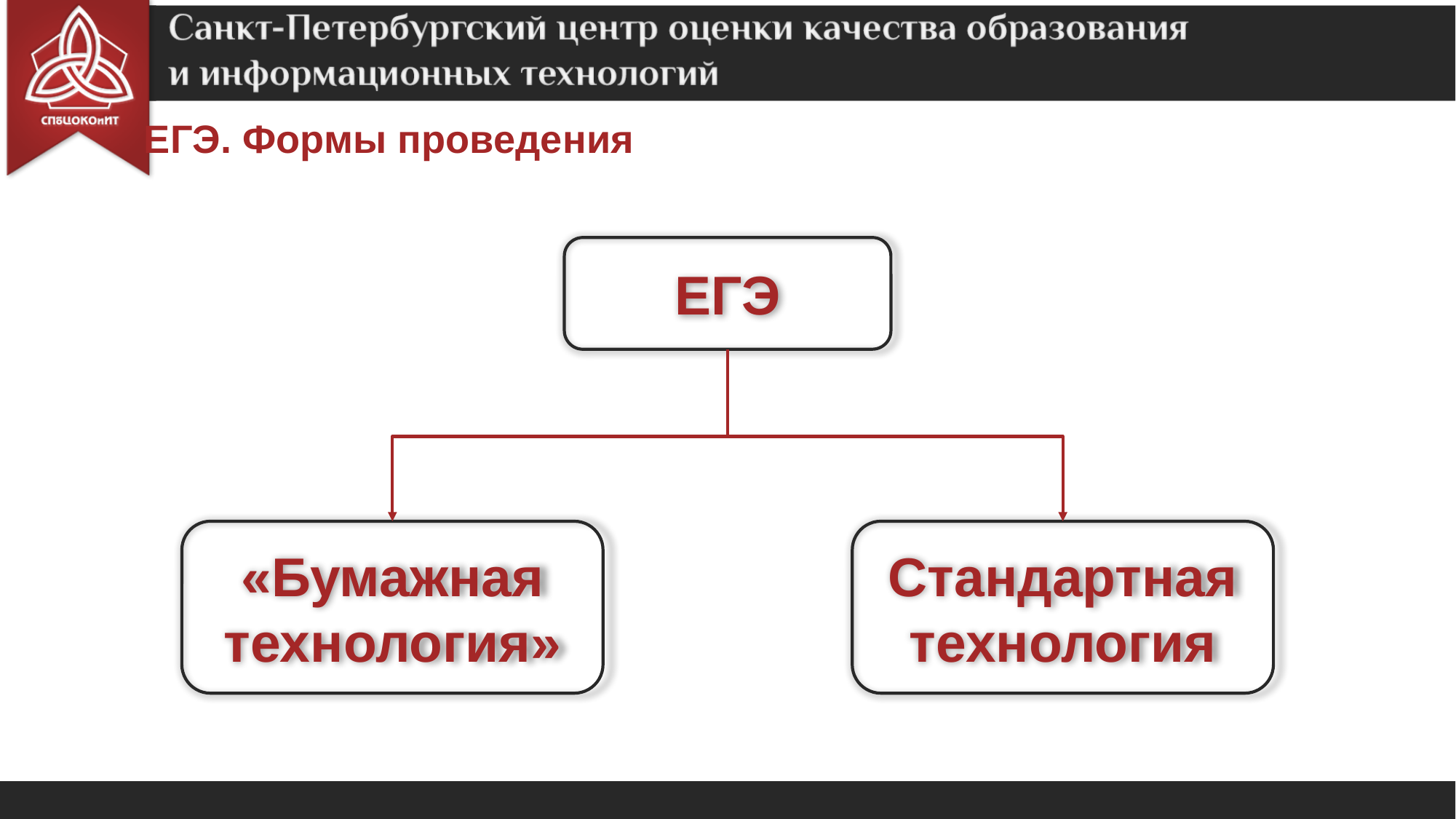

ЕГЭ. Формы проведения
ЕГЭ
«Бумажная технология»
Стандартная технология